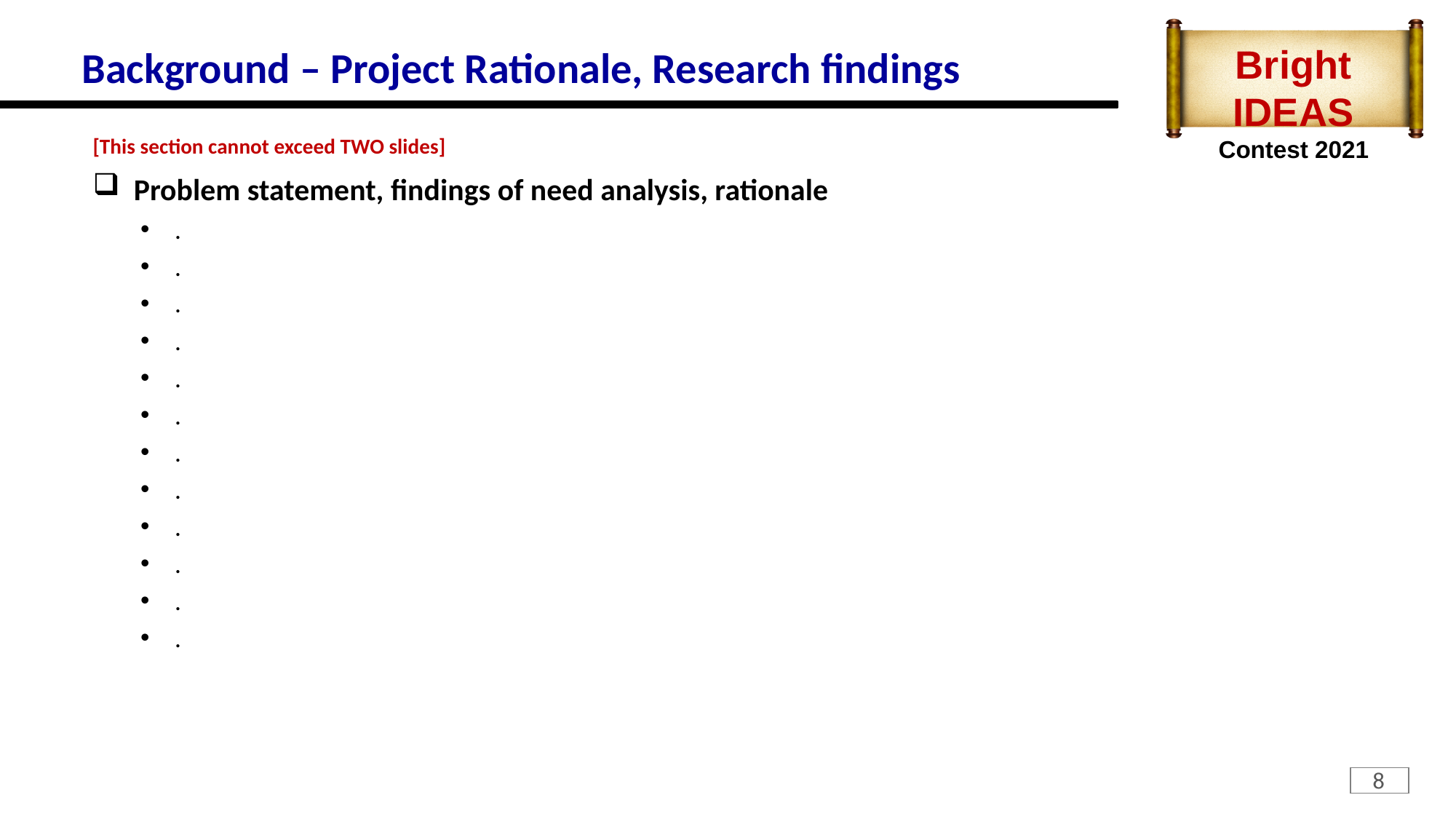

# Background – Project Rationale, Research findings
[This section cannot exceed TWO slides]
Problem statement, findings of need analysis, rationale
.
.
.
.
.
.
.
.
.
.
.
.